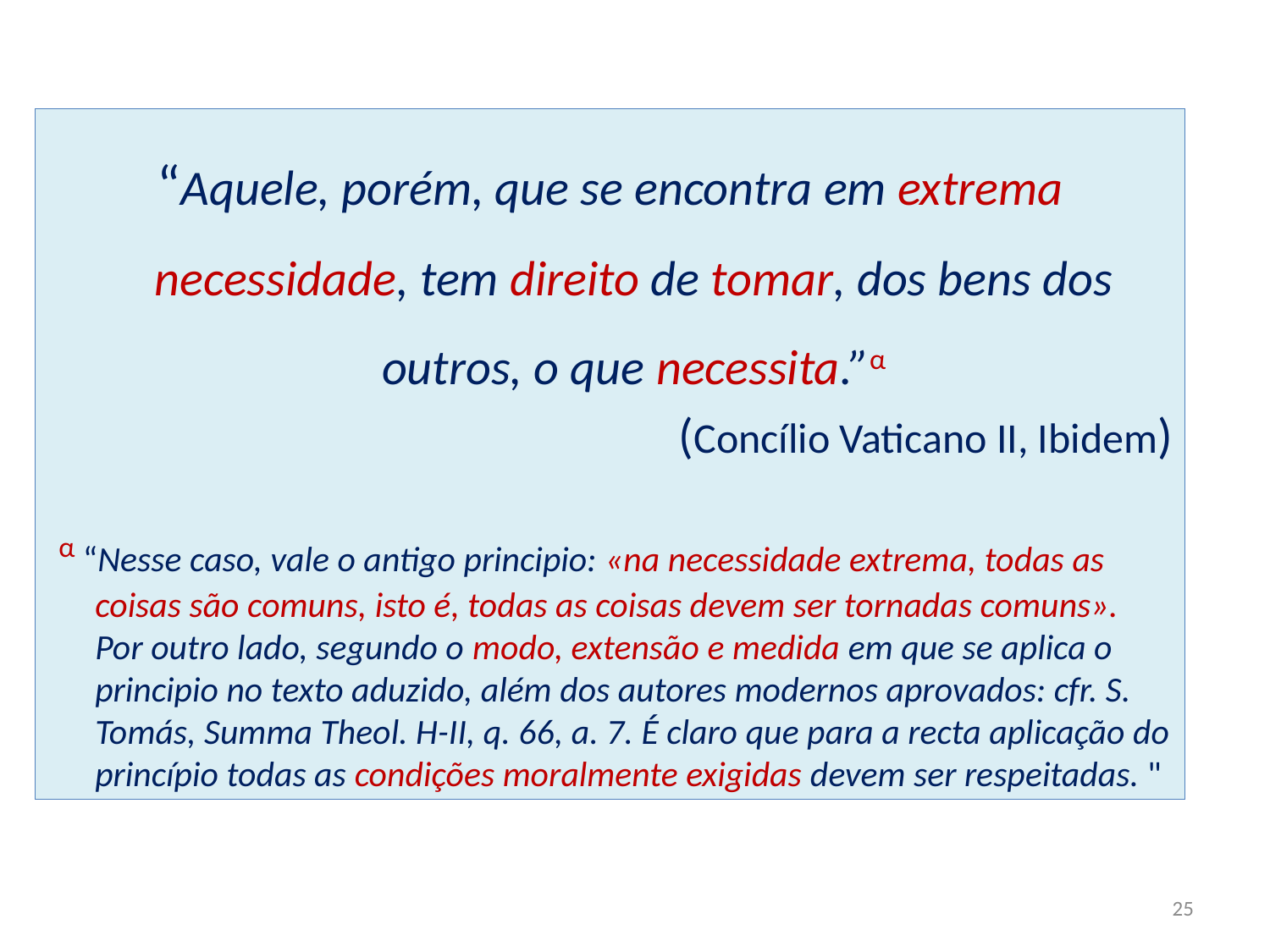

“Aquele, porém, que se encontra em extrema necessidade, tem direito de tomar, dos bens dos outros, o que necessita.”α
(Concílio Vaticano II, Ibidem)

 α “Nesse caso, vale o antigo principio: «na necessidade extrema, todas as coisas são comuns, isto é, todas as coisas devem ser tornadas comuns». Por outro lado, segundo o modo, extensão e medida em que se aplica o principio no texto aduzido, além dos autores modernos aprovados: cfr. S. Tomás, Summa Theol. H-II, q. 66, a. 7. É claro que para a recta aplicação do princípio todas as condições moralmente exigidas devem ser respeitadas. "
25